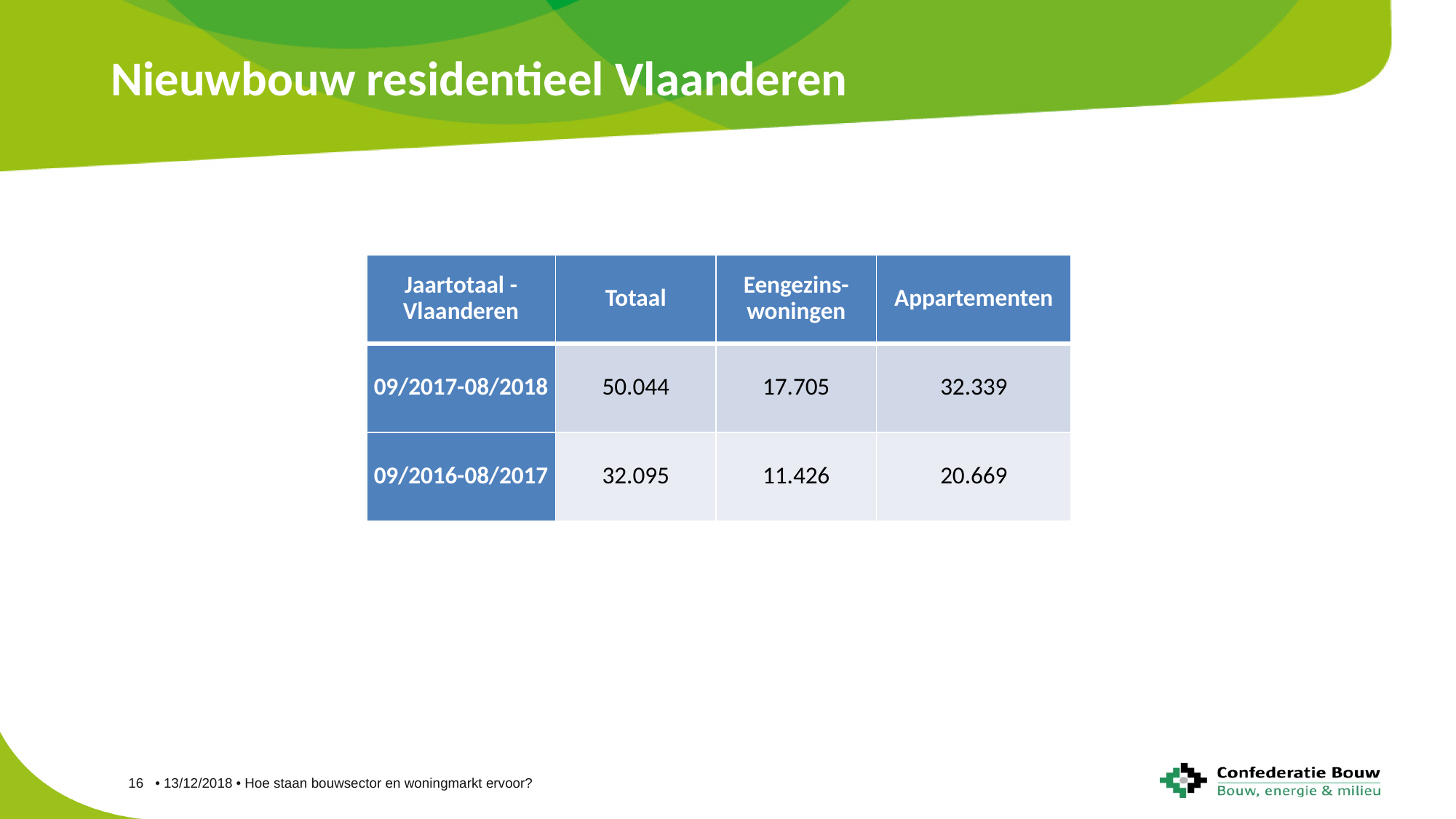

# Nieuwbouw residentieel Vlaanderen
| Jaartotaal - Vlaanderen | Totaal | Eengezins- woningen | Appartementen |
| --- | --- | --- | --- |
| 09/2017-08/2018 | 50.044 | 17.705 | 32.339 |
| 09/2016-08/2017 | 32.095 | 11.426 | 20.669 |
16   • 13/12/2018 • Hoe staan bouwsector en woningmarkt ervoor?